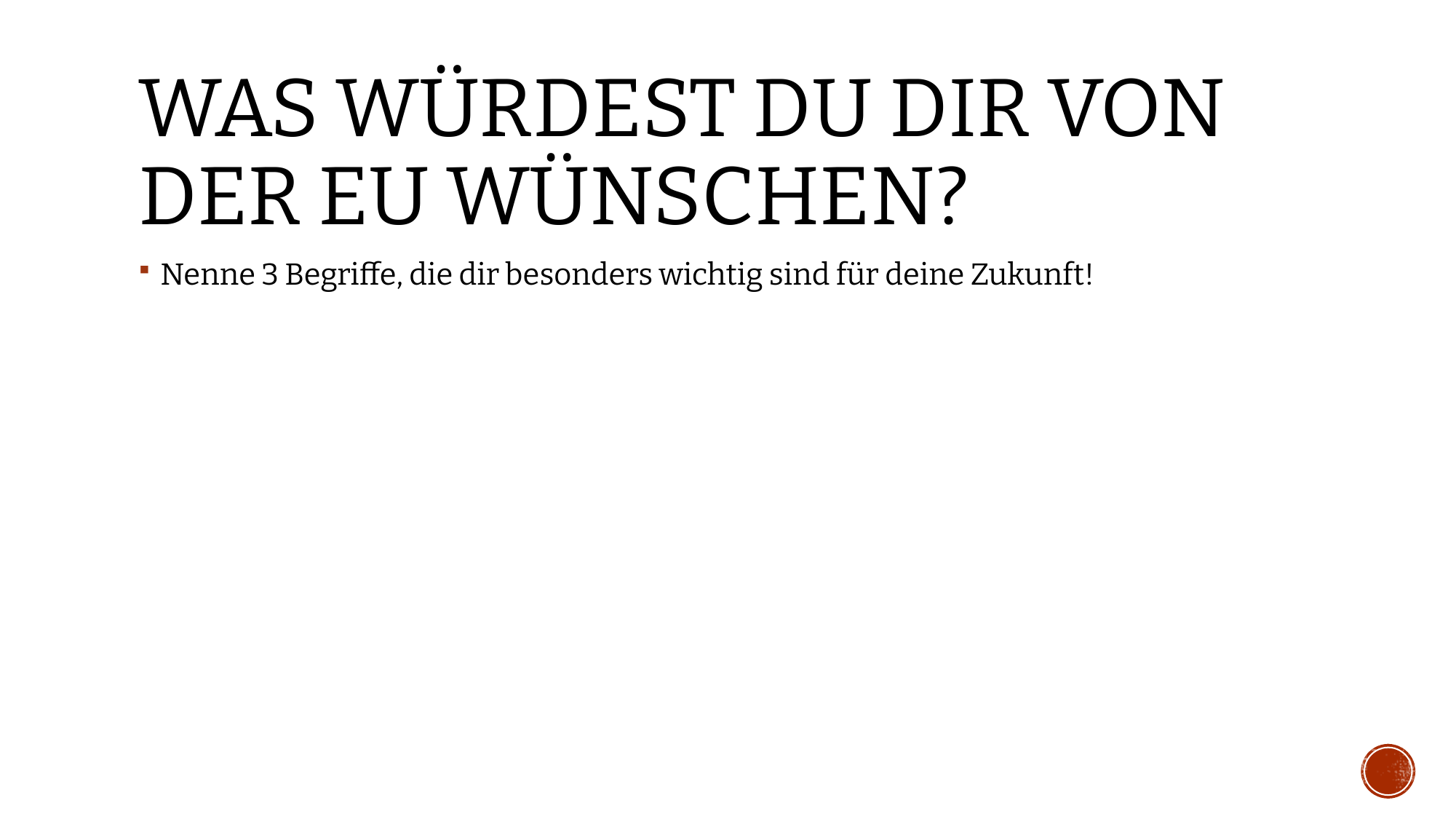

# Was würdest Du dir von der EU wünschen?
Nenne 3 Begriffe, die dir besonders wichtig sind für deine Zukunft!